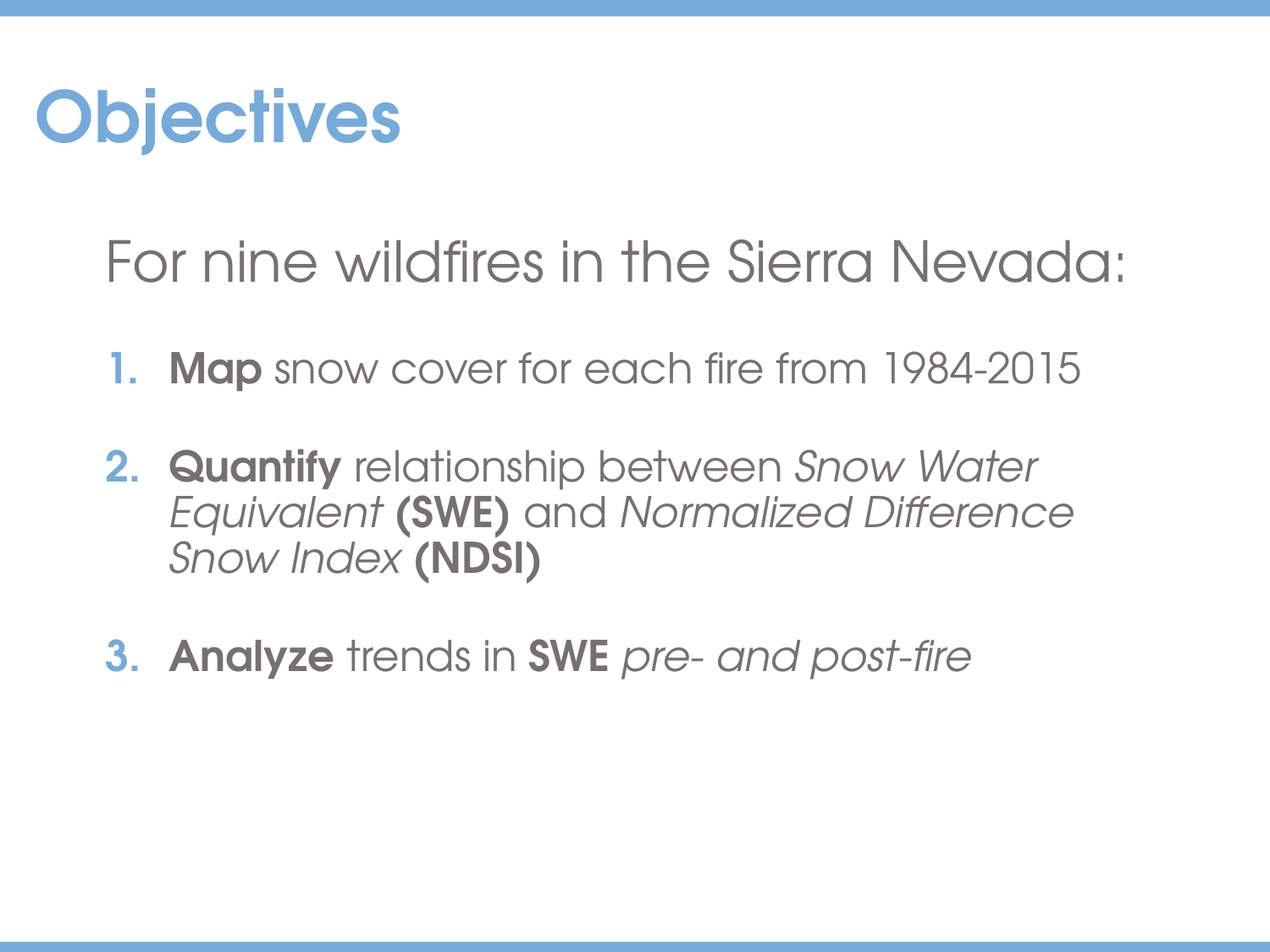

Objectives
For nine wildfires in the Sierra Nevada:

Map snow cover for each fire from 1984-2015

Quantify relationship between Snow Water Equivalent (SWE) and Normalized Difference Snow Index (NDSI)

Analyze trends in SWE pre- and post-fire